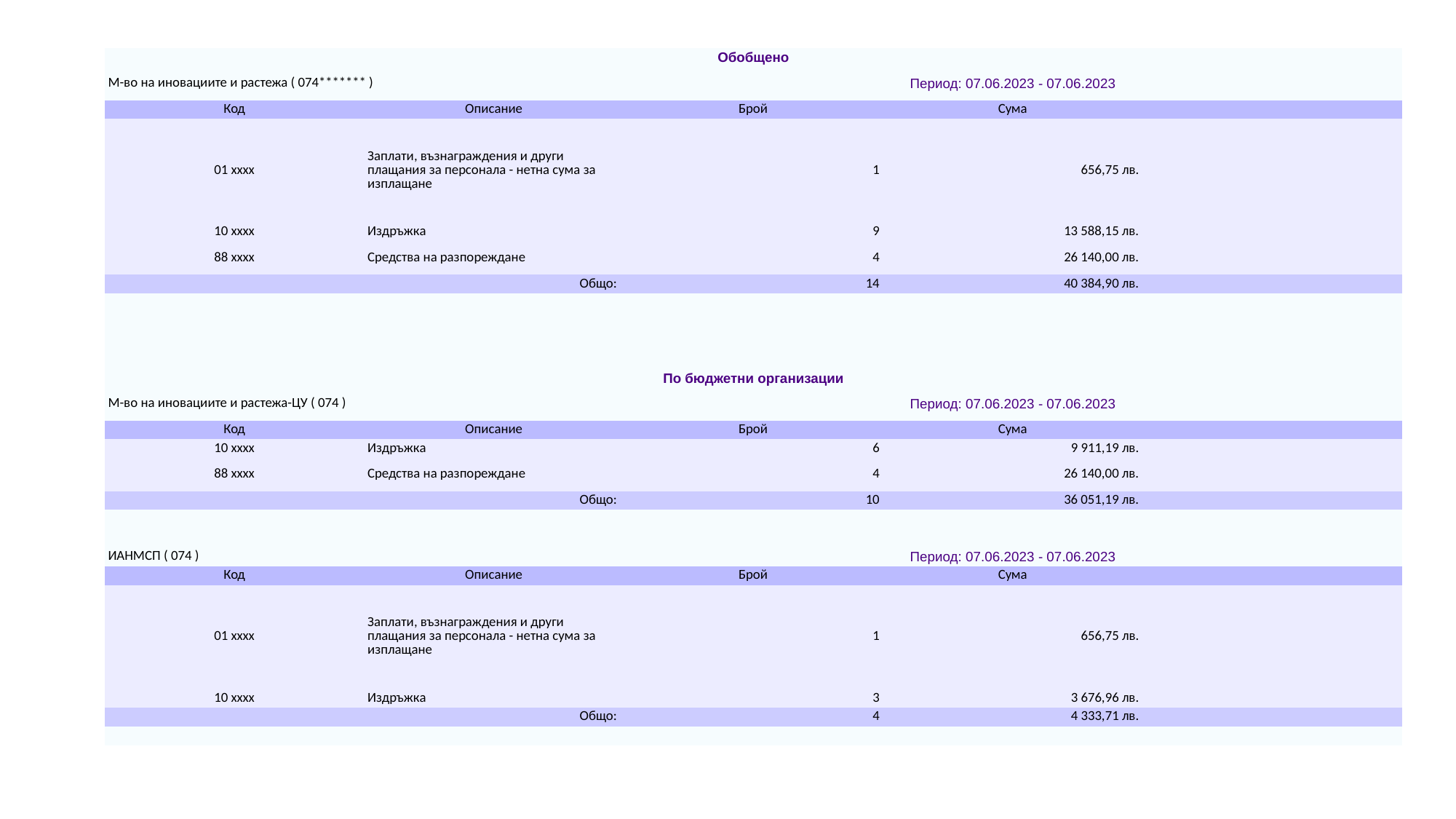

| Обобщено |  |  |  |  |
| --- | --- | --- | --- | --- |
| М-во на иновациите и растежа ( 074\*\*\*\*\*\*\* ) |  | Период: 07.06.2023 - 07.06.2023 |  |  |
| Код | Описание | Брой | Сума |  |
| 01 xxxx | Заплати, възнаграждения и други плащания за персонала - нетна сума за изплащане | 1 | 656,75 лв. |  |
| 10 xxxx | Издръжка | 9 | 13 588,15 лв. |  |
| 88 xxxx | Средства на разпореждане | 4 | 26 140,00 лв. |  |
| Общо: |  | 14 | 40 384,90 лв. |  |
|  |  |  |  |  |
|  |  |  |  |  |
|  |  |  |  |  |
|  |  |  |  |  |
| По бюджетни организации |  |  |  |  |
| М-во на иновациите и растежа-ЦУ ( 074 ) |  | Период: 07.06.2023 - 07.06.2023 |  |  |
| Код | Описание | Брой | Сума |  |
| 10 xxxx | Издръжка | 6 | 9 911,19 лв. |  |
| 88 xxxx | Средства на разпореждане | 4 | 26 140,00 лв. |  |
| Общо: |  | 10 | 36 051,19 лв. |  |
|  |  |  |  |  |
|  |  |  |  |  |
| ИАНМСП ( 074 ) |  | Период: 07.06.2023 - 07.06.2023 |  |  |
| Код | Описание | Брой | Сума |  |
| 01 xxxx | Заплати, възнаграждения и други плащания за персонала - нетна сума за изплащане | 1 | 656,75 лв. |  |
| 10 xxxx | Издръжка | 3 | 3 676,96 лв. |  |
| Общо: |  | 4 | 4 333,71 лв. |  |
|  |  |  |  |  |
#